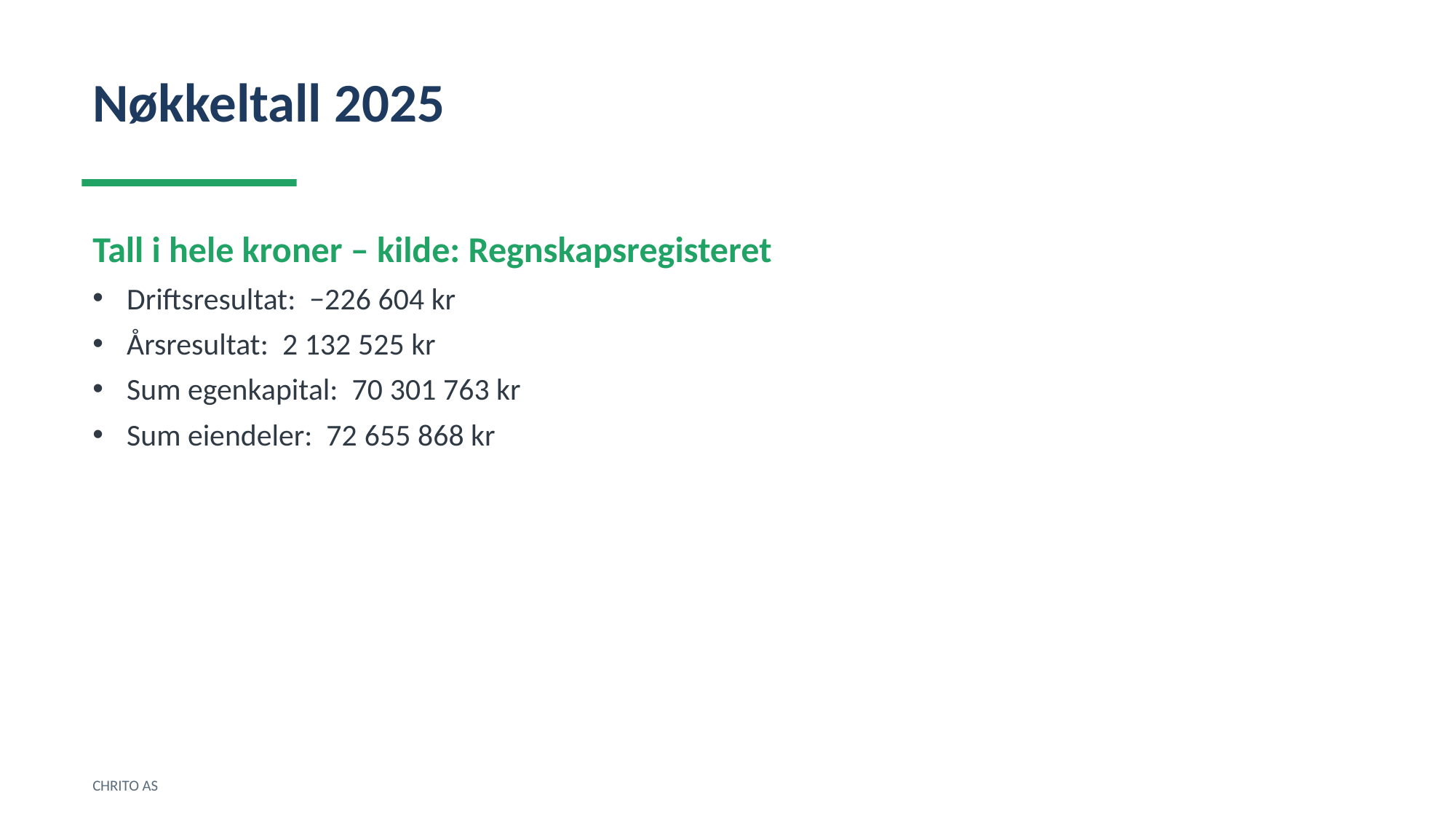

Nøkkeltall 2025

Tall i hele kroner – kilde: Regnskapsregisteret
Driftsresultat:  −226 604 kr
Årsresultat:  2 132 525 kr
Sum egenkapital:  70 301 763 kr
Sum eiendeler:  72 655 868 kr
CHRITO AS